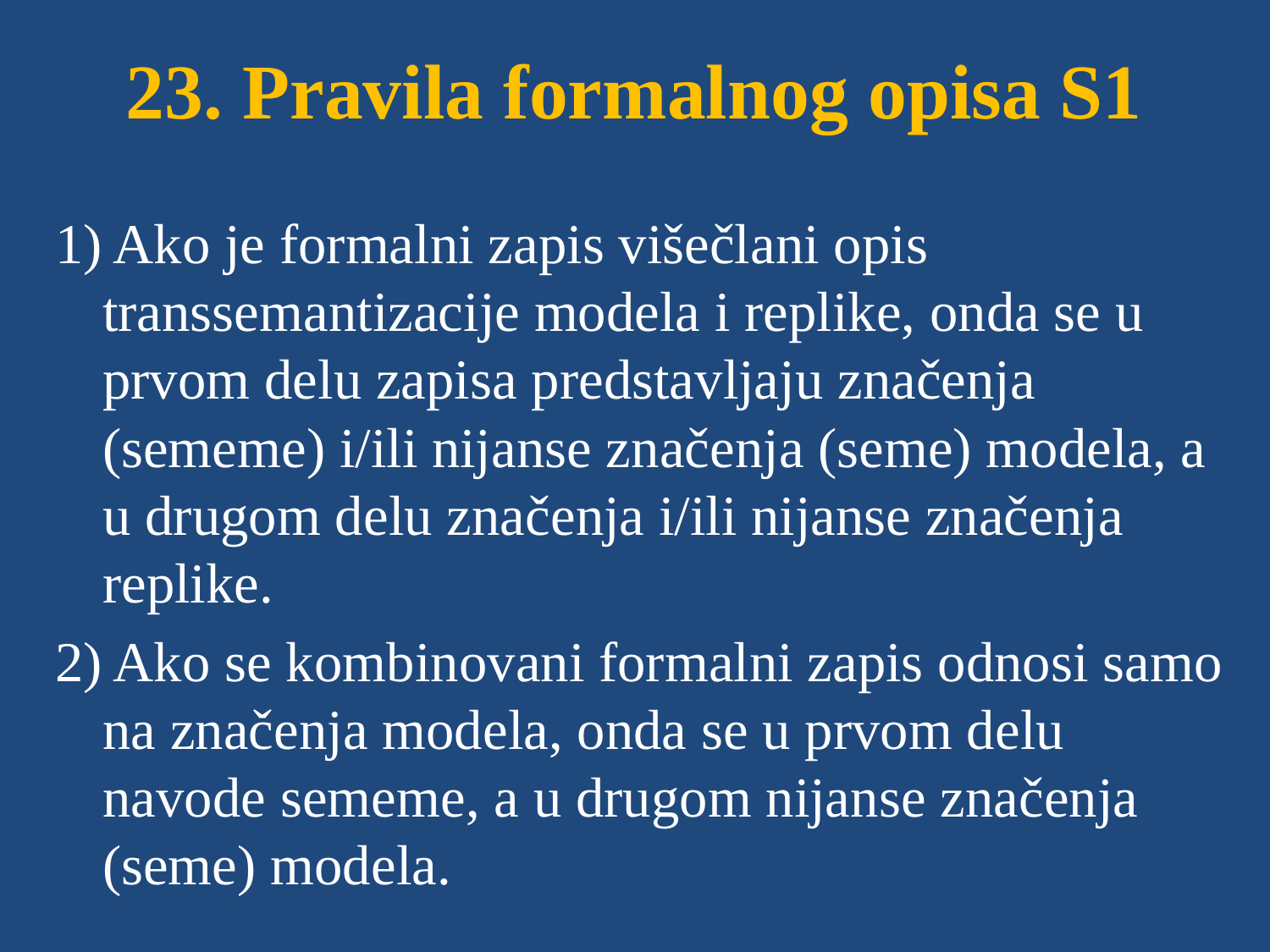

# 23. Pravila formalnog opisa S1
1) Ako je formalni zapis višečlani opis transsemantizacije modela i replike, onda se u prvom delu zapisa predstavljaju značenja (sememe) i/ili nijanse značenja (seme) modela, a u drugom delu značenja i/ili nijanse značenja replike.
2) Ako se kombinovani formalni zapis odnosi samo na značenja modela, onda se u prvom delu navode sememe, a u drugom nijanse značenja (seme) modela.